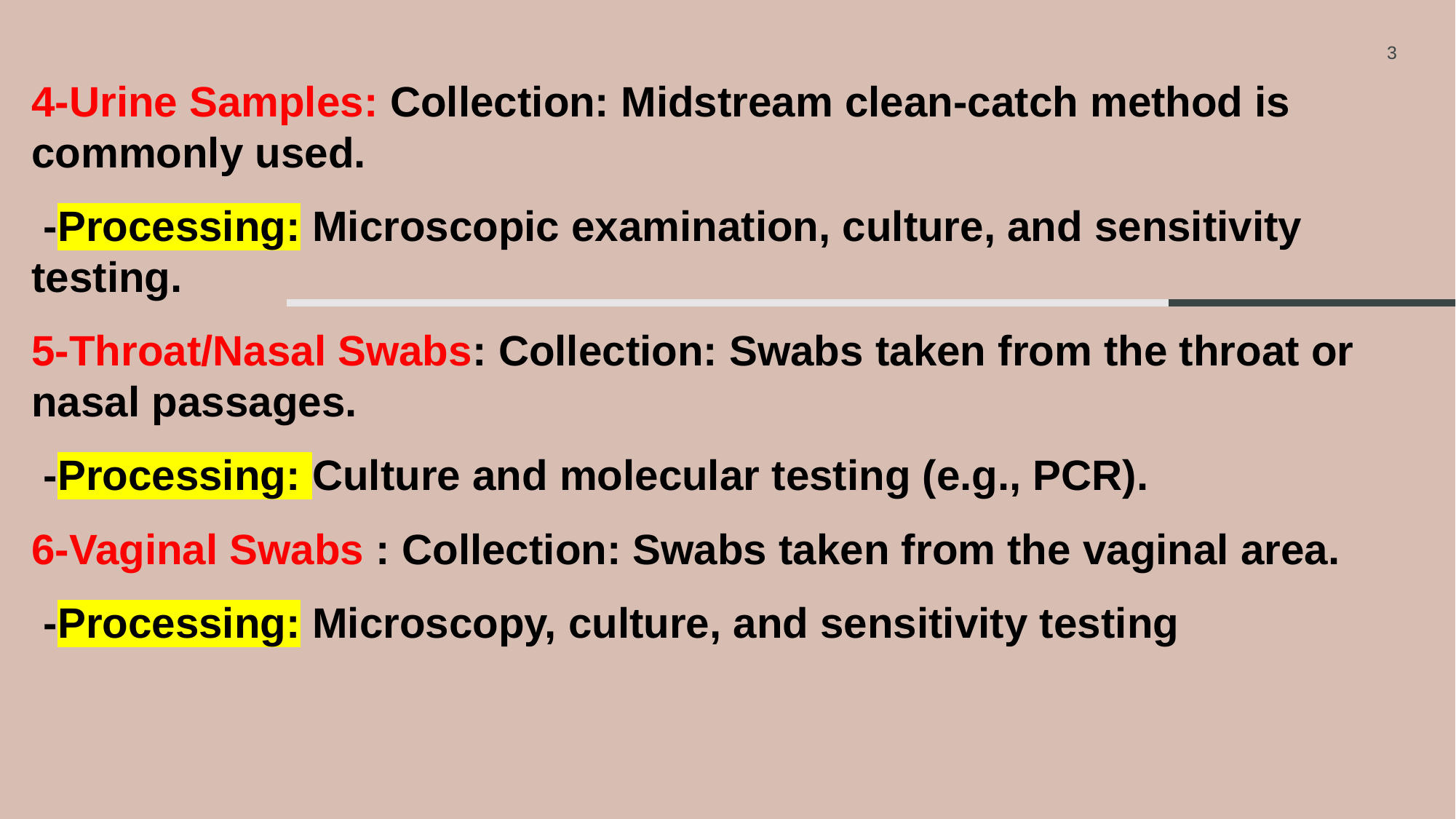

3
4-Urine Samples: Collection: Midstream clean-catch method is commonly used.
 -Processing: Microscopic examination, culture, and sensitivity testing.
5-Throat/Nasal Swabs: Collection: Swabs taken from the throat or nasal passages.
 -Processing: Culture and molecular testing (e.g., PCR).
6-Vaginal Swabs : Collection: Swabs taken from the vaginal area.
 -Processing: Microscopy, culture, and sensitivity testing